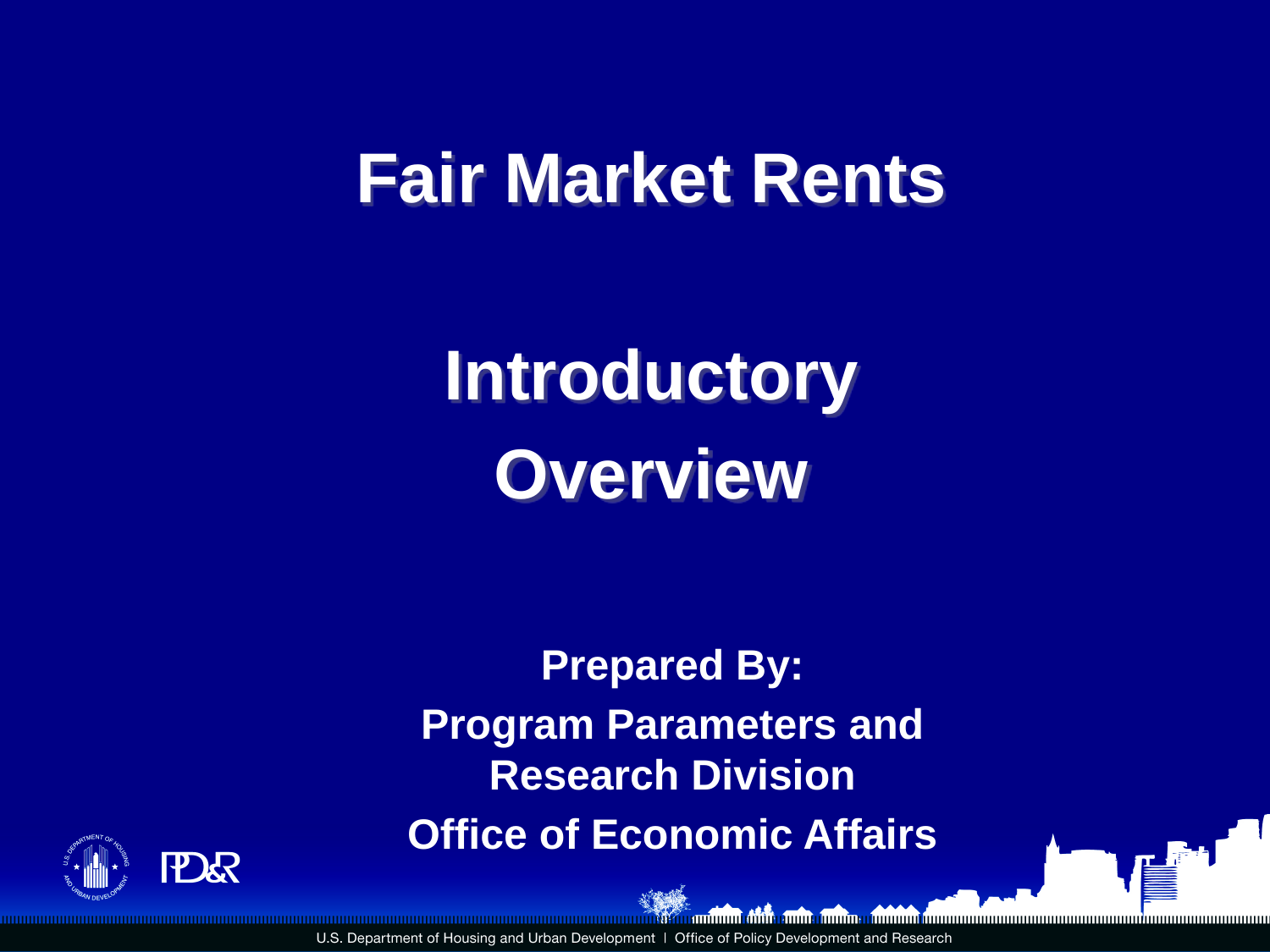

Fair Market Rents

Introductory
Overview
Prepared By:
Program Parameters and Research Division
Office of Economic Affairs